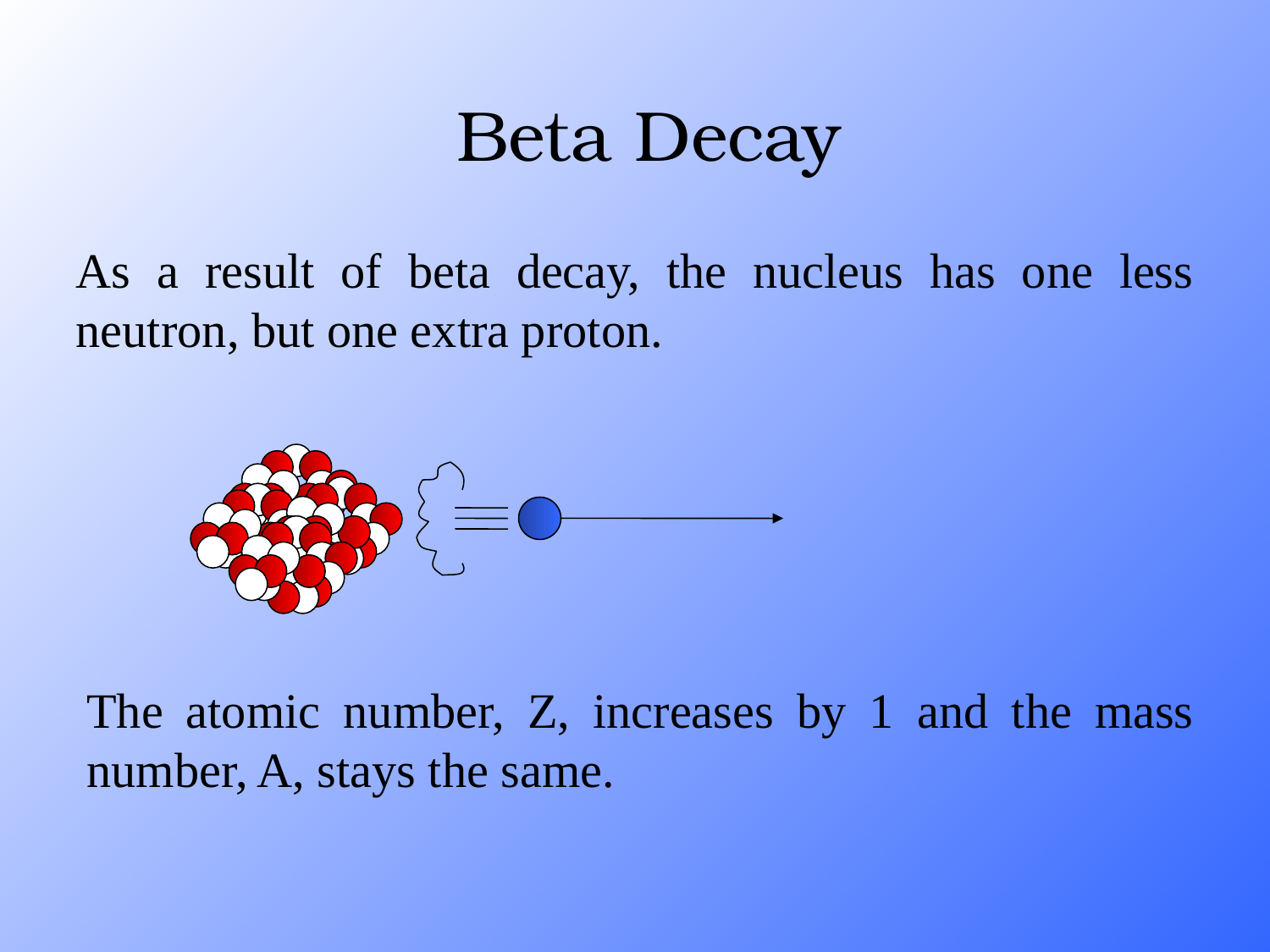

Beta Decay
As a result of beta decay, the nucleus has one less neutron, but one extra proton.

The atomic number, Z, increases by 1 and the mass number, A, stays the same.